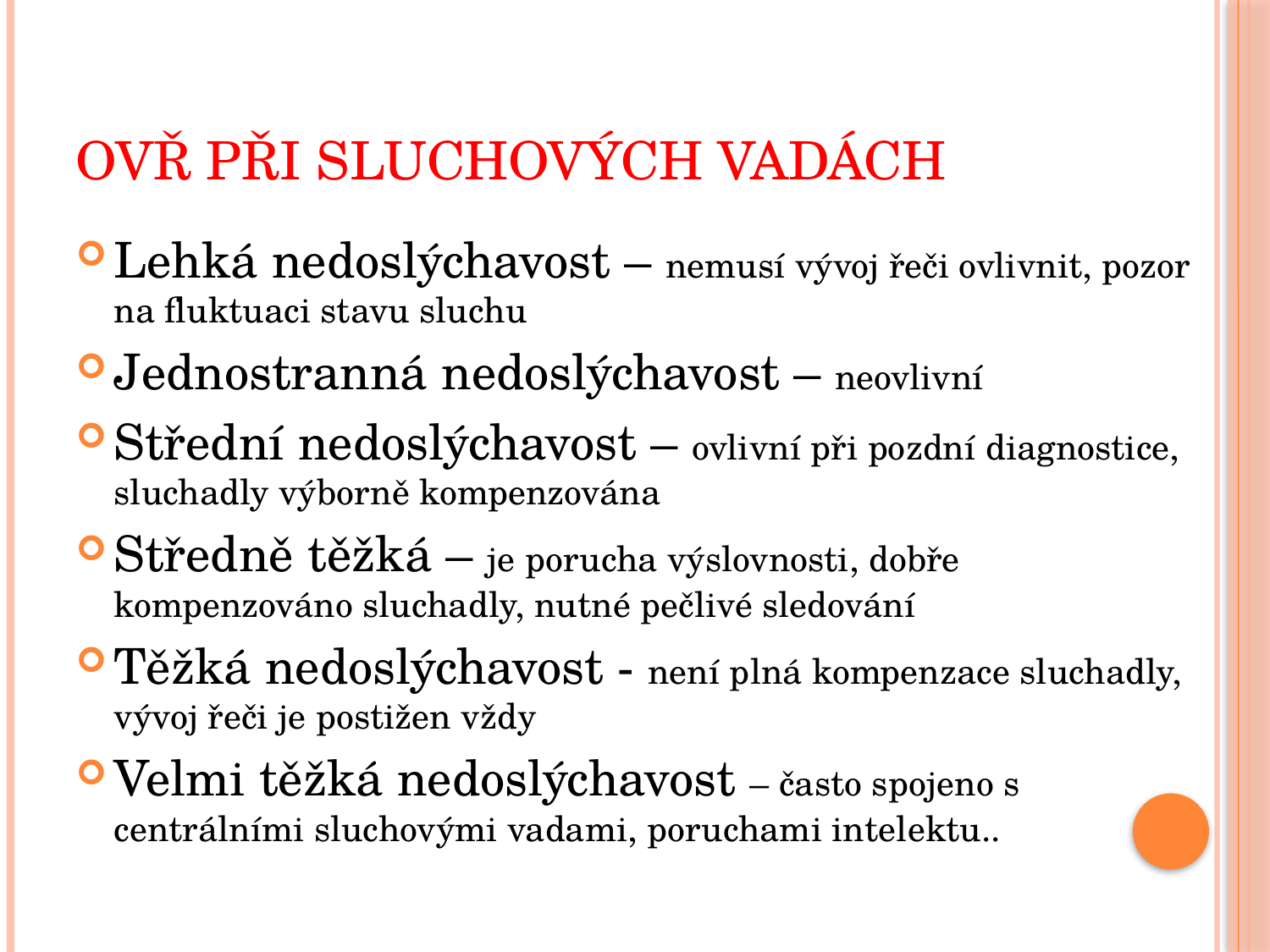

# OVŘ při sluchových vadách
Lehká nedoslýchavost – nemusí vývoj řeči ovlivnit, pozor na fluktuaci stavu sluchu
Jednostranná nedoslýchavost – neovlivní
Střední nedoslýchavost – ovlivní při pozdní diagnostice, sluchadly výborně kompenzována
Středně těžká – je porucha výslovnosti, dobře kompenzováno sluchadly, nutné pečlivé sledování
Těžká nedoslýchavost - není plná kompenzace sluchadly, vývoj řeči je postižen vždy
Velmi těžká nedoslýchavost – často spojeno s centrálními sluchovými vadami, poruchami intelektu..